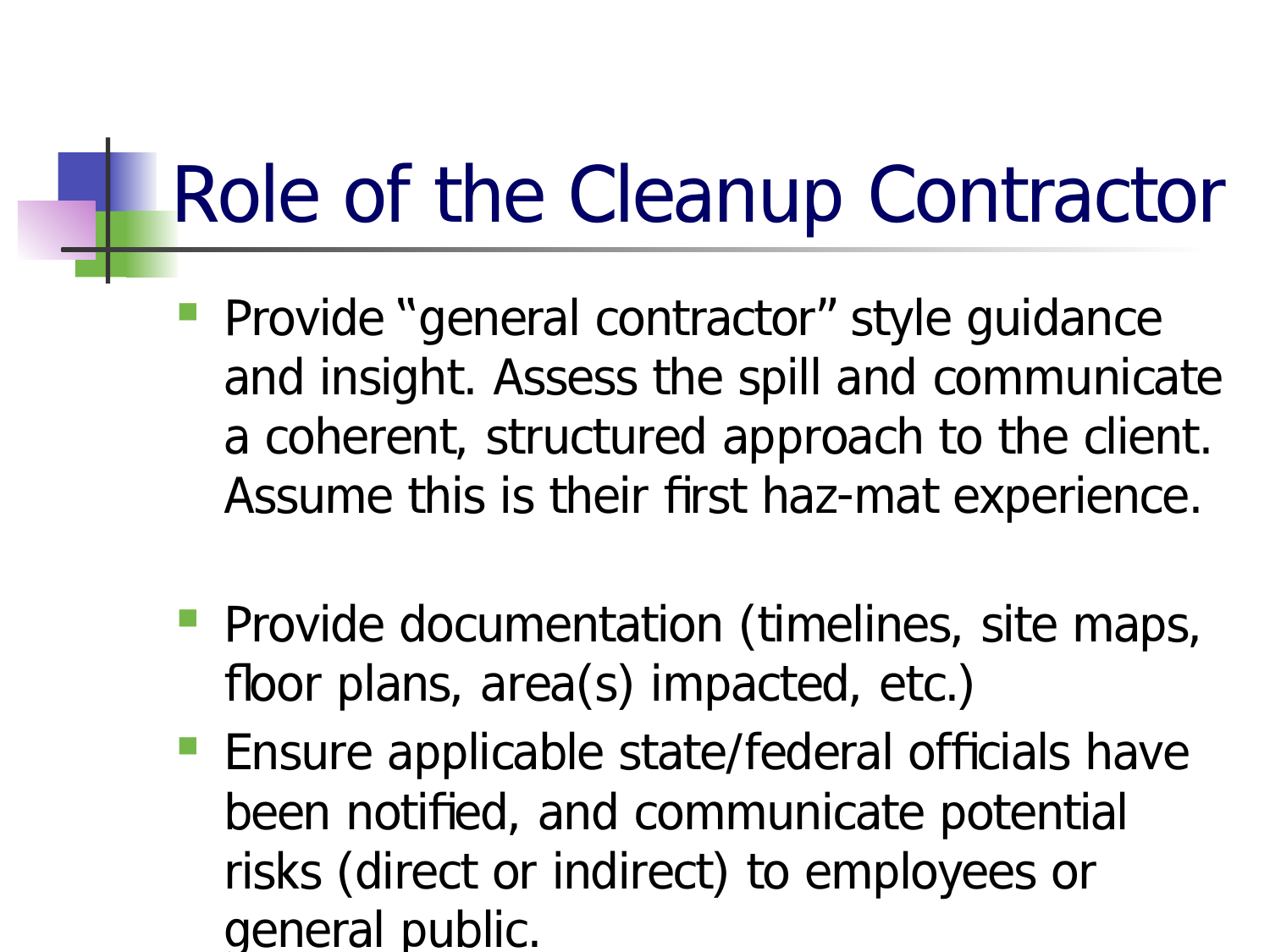

# Role of the Cleanup Contractor
Provide “general contractor” style guidance and insight. Assess the spill and communicate a coherent, structured approach to the client. Assume this is their first haz-mat experience.
Provide documentation (timelines, site maps, floor plans, area(s) impacted, etc.)
Ensure applicable state/federal officials have been notified, and communicate potential risks (direct or indirect) to employees or general public.